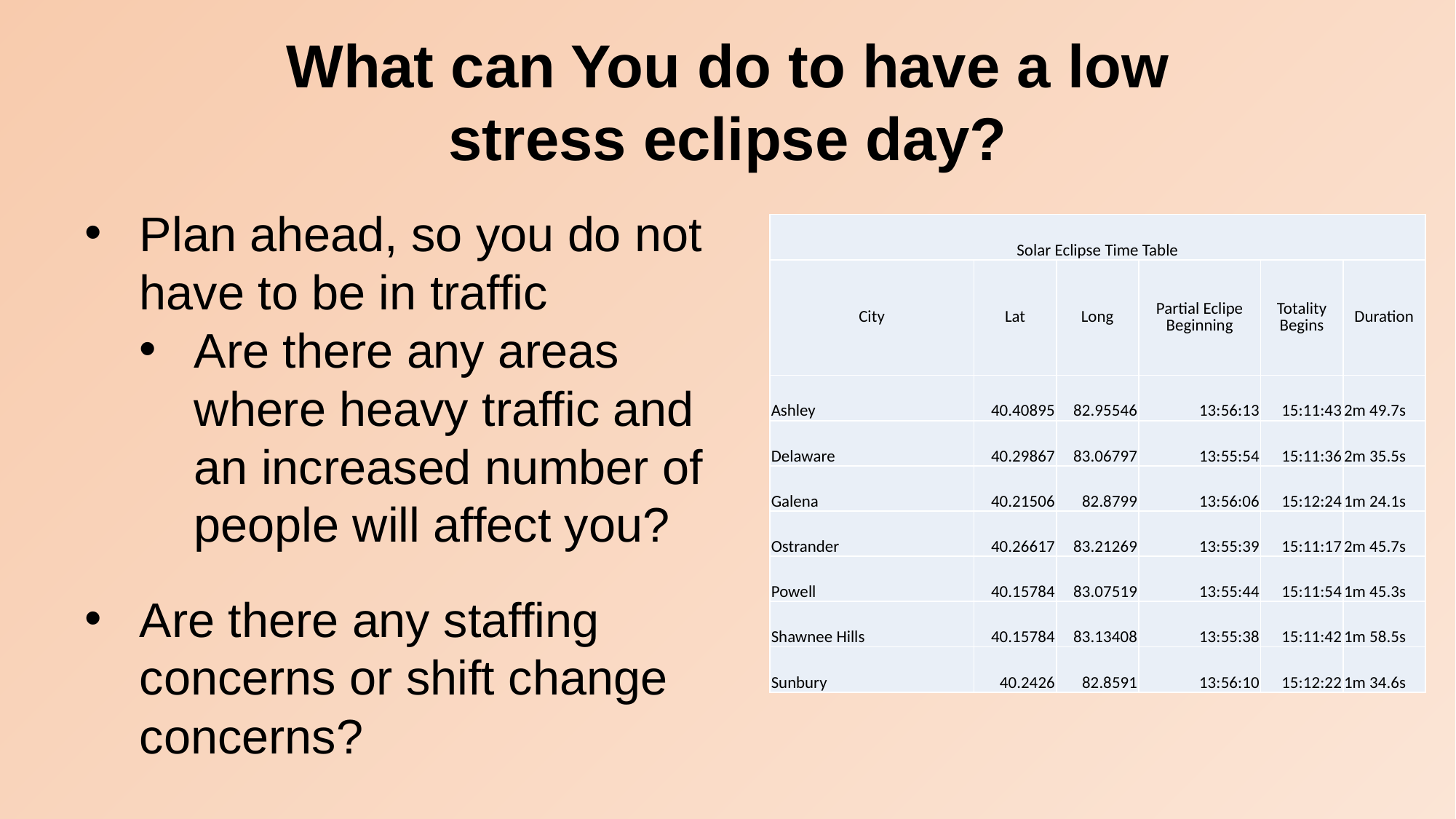

What can You do to have a low stress eclipse day?
Plan ahead, so you do not have to be in traffic
Are there any areas where heavy traffic and an increased number of people will affect you?

Are there any staffing concerns or shift change concerns?

| Solar Eclipse Time Table |  |  |  |  |  |
| --- | --- | --- | --- | --- | --- |
| City | Lat | Long | Partial Eclipe Beginning | Totality Begins | Duration |
| Ashley | 40.40895 | 82.95546 | 13:56:13 | 15:11:43 | 2m 49.7s |
| Delaware | 40.29867 | 83.06797 | 13:55:54 | 15:11:36 | 2m 35.5s |
| Galena | 40.21506 | 82.8799 | 13:56:06 | 15:12:24 | 1m 24.1s |
| Ostrander | 40.26617 | 83.21269 | 13:55:39 | 15:11:17 | 2m 45.7s |
| Powell | 40.15784 | 83.07519 | 13:55:44 | 15:11:54 | 1m 45.3s |
| Shawnee Hills | 40.15784 | 83.13408 | 13:55:38 | 15:11:42 | 1m 58.5s |
| Sunbury | 40.2426 | 82.8591 | 13:56:10 | 15:12:22 | 1m 34.6s |